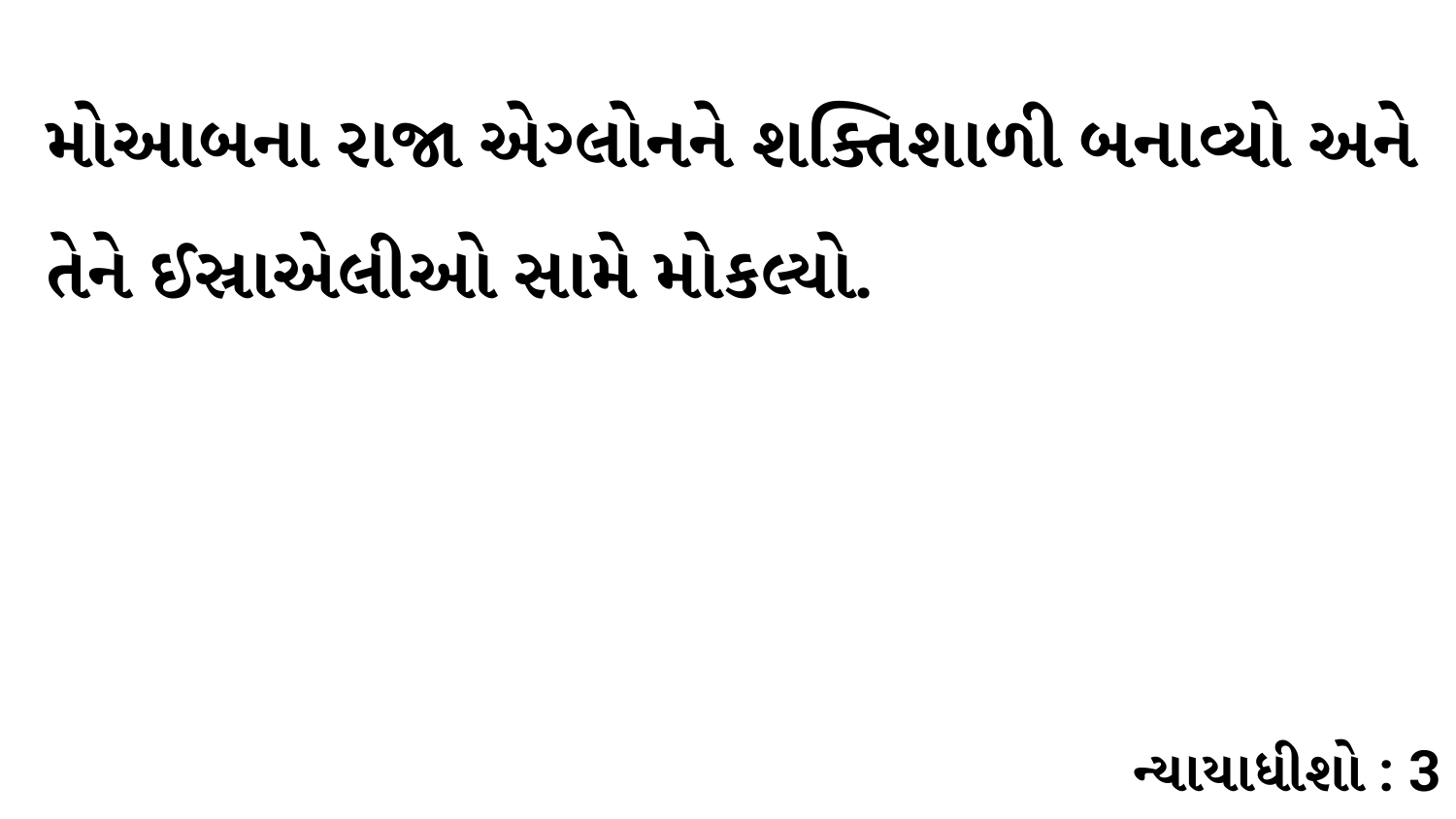

મોઆબના રાજા એગ્લોનને શક્તિશાળી બનાવ્યો અને તેને ઈસ્રાએલીઓ સામે મોકલ્યો.
ન્યાયાધીશો : 3